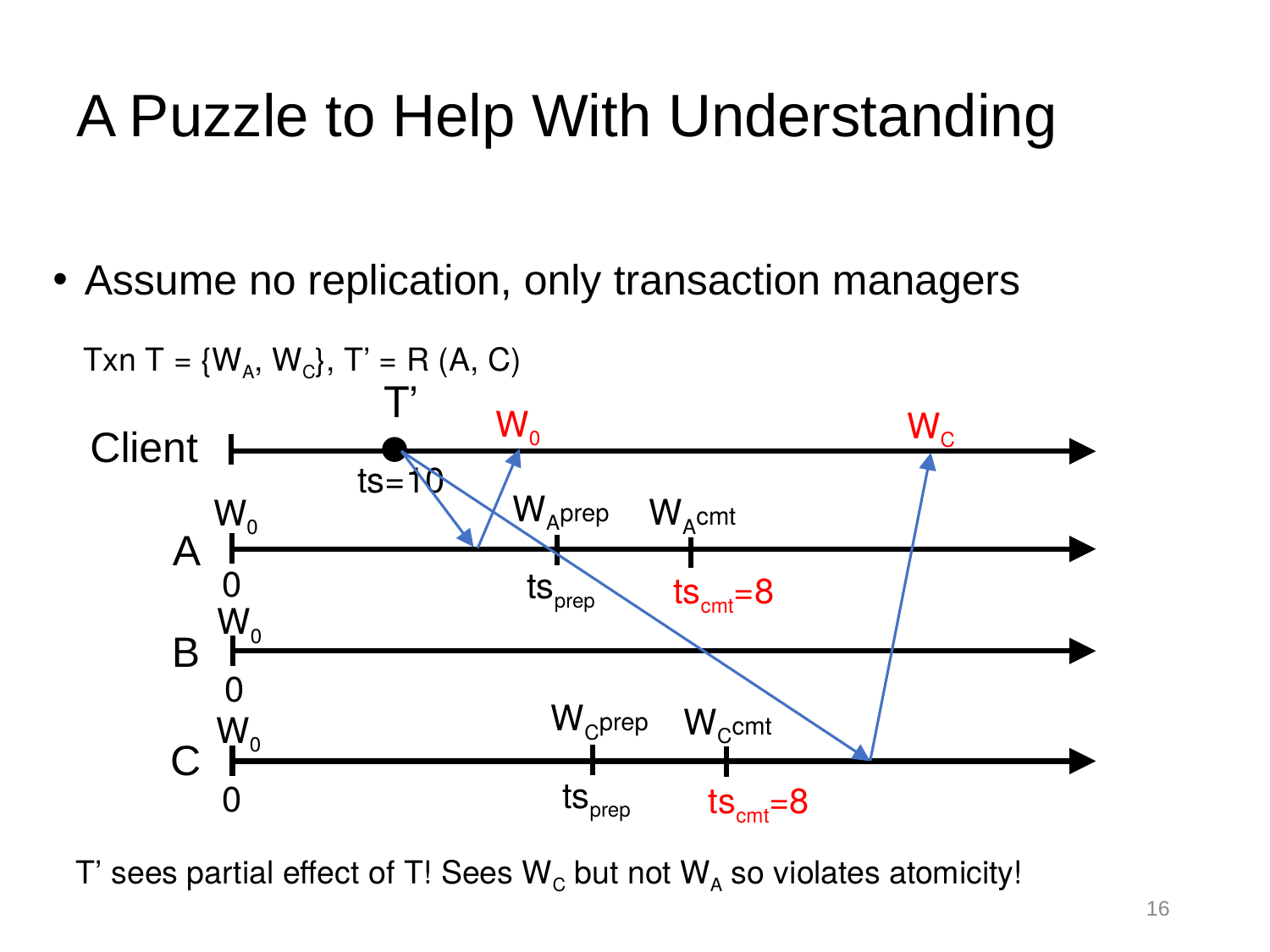

# A Puzzle to Help With Understanding

Assume no replication, only transaction managers
Txn T = {WA, WC}, T’ = R (A, C)
T’
W0
WC
Client

ts=10
WAprep
tsprep
WAcmt
tscmt=8
W0
A
0
W0
B
0
WCprep
tsprep
WCcmt
tscmt=8
W0
C
0
T’ sees partial effect of T! Sees WC but not WA so violates atomicity!
16